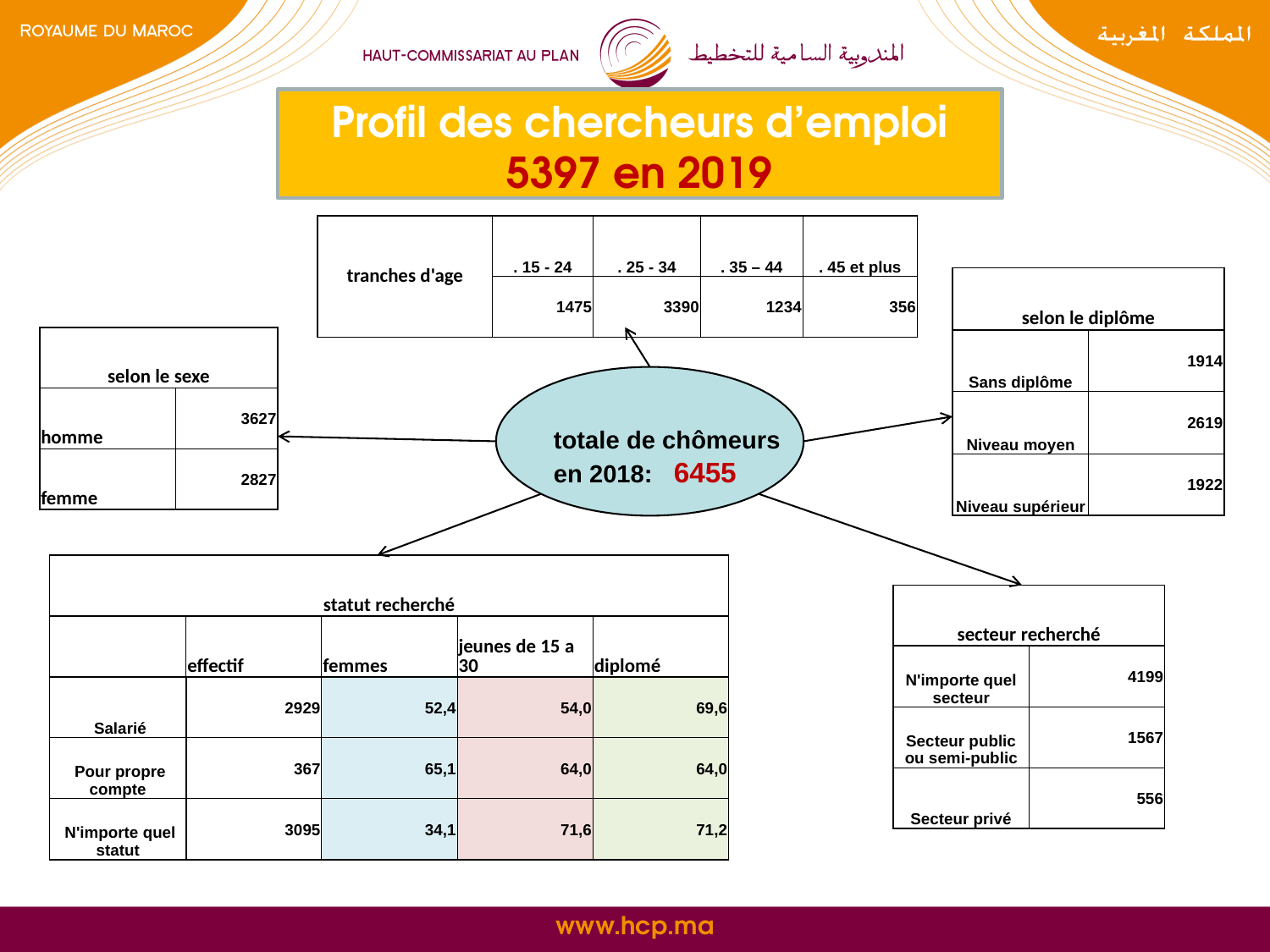

Profil des chercheurs d’emploi
5397 en 2019
| tranches d'age | . 15 - 24 | . 25 - 34 | . 35 – 44 | . 45 et plus |
| --- | --- | --- | --- | --- |
|  | 1475 | 3390 | 1234 | 356 |
| selon le diplôme |  |
| --- | --- |
| Sans diplôme | 1914 |
| Niveau moyen | 2619 |
| Niveau supérieur | 1922 |
| selon le sexe |  |
| --- | --- |
| homme | 3627 |
| femme | 2827 |

totale de chômeurs
en 2018:   6455

| statut recherché |  |  |  |  |
| --- | --- | --- | --- | --- |
|  | effectif | femmes | jeunes de 15 a 30 | diplomé |
| Salarié | 2929 | 52,4 | 54,0 | 69,6 |
| Pour propre compte | 367 | 65,1 | 64,0 | 64,0 |
| N'importe quel statut | 3095 | 34,1 | 71,6 | 71,2 |
| secteur recherché |  |
| --- | --- |
| N'importe quel secteur | 4199 |
| Secteur public ou semi-public | 1567 |
| Secteur privé | 556 |